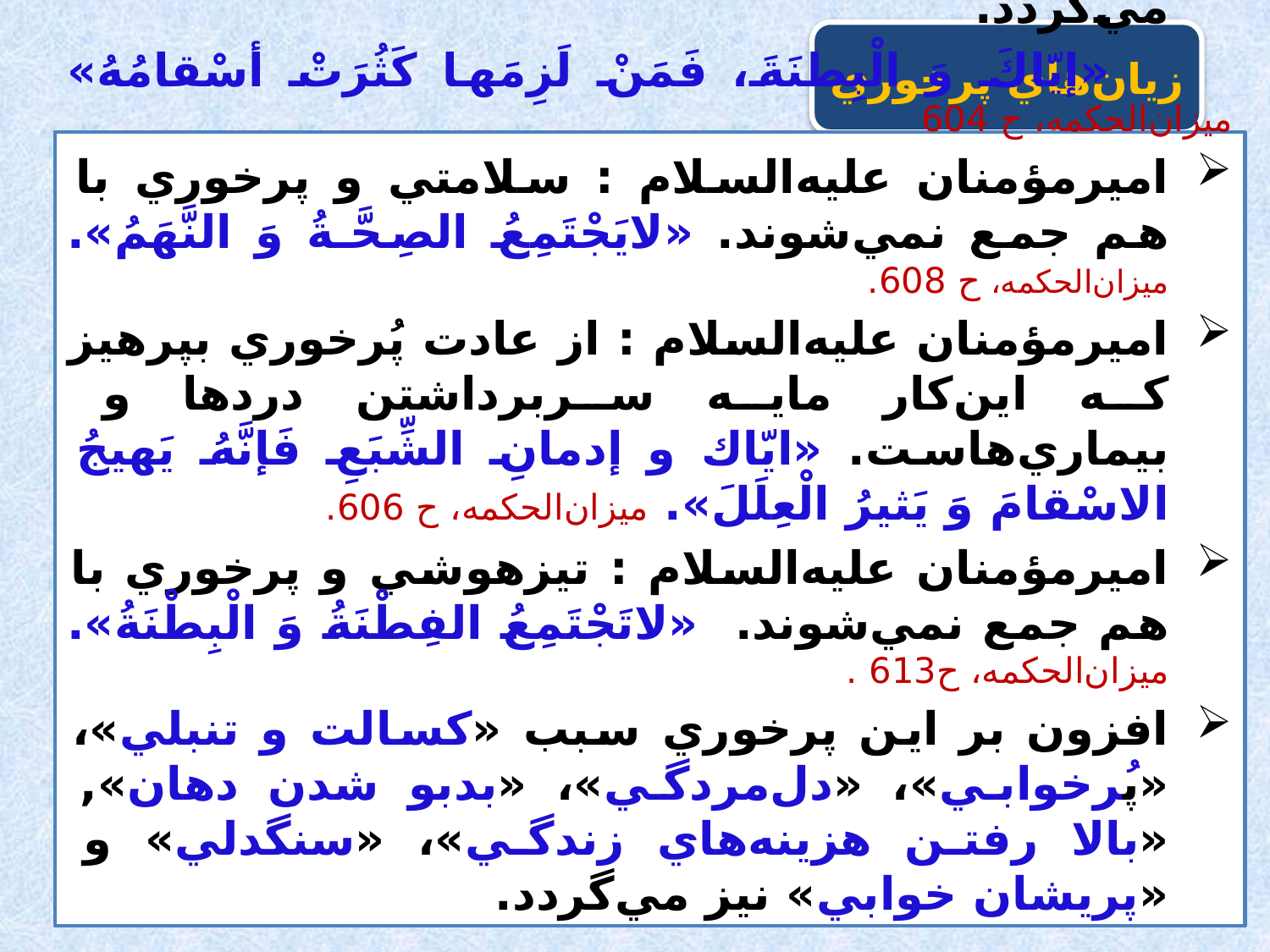

زيان‌هاي پرخوري
اميرمؤمنان عليه‌السلام : از پرخوري بپرهيز، زيرا كسي كه پايبند آن شود بيماري‌هايش بسيار مي‌گردد.
     «إيّاكَ وَ الْبِطنَةَ، فَمَنْ لَزِمَها كَثُرَتْ أسْقامُهُ» ميزان‌الحكمه، ح 604
اميرمؤمنان عليه‌السلام : سلامتي و پرخوري با هم جمع نمي‌شوند. «لايَجْتَمِعُ الصِحَّـةُ وَ النَّهَمُ». ميزان‌الحكمه، ح 608.
اميرمؤمنان عليه‌السلام : از عادت پُرخوري بپرهيز كه اين‌كار مايه سربرداشتن دردها و بيماري‌هاست. «ايّاك و إدمانِ الشِّبَعِ فَإنَّهُ يَهيجُ الاسْقامَ وَ يَثيرُ الْعِلَلَ». ميزان‌الحكمه، ح 606.
اميرمؤمنان عليه‌السلام : تيزهوشي و پرخوري با هم جمع نمي‌شوند.  «لاتَجْتَمِعُ الفِطْنَةُ وَ الْبِطْنَةُ». ميزان‌الحكمه، ح613 .
افزون بر اين پرخوري سبب «كسالت و تنبلي»، «پُرخوابي»، «دل‌مردگي»، «بدبو ‌شدن دهان», «بالا رفتن هزينه‌هاي زندگي»، «سنگدلي» و «پريشان خوابي» نيز مي‌گردد.